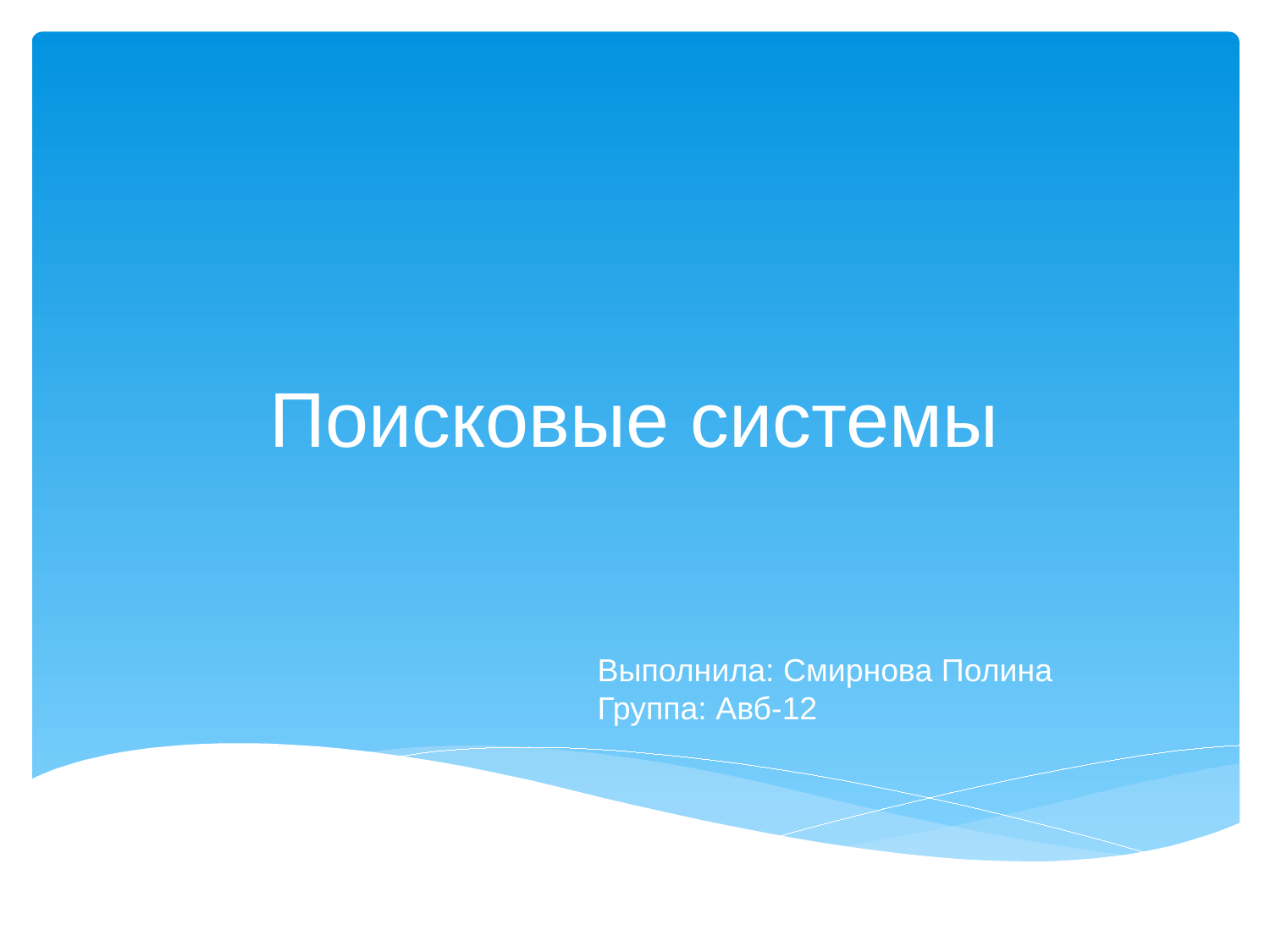

# Поисковые системы
Выполнила: Смирнова Полина
Группа: Авб-12